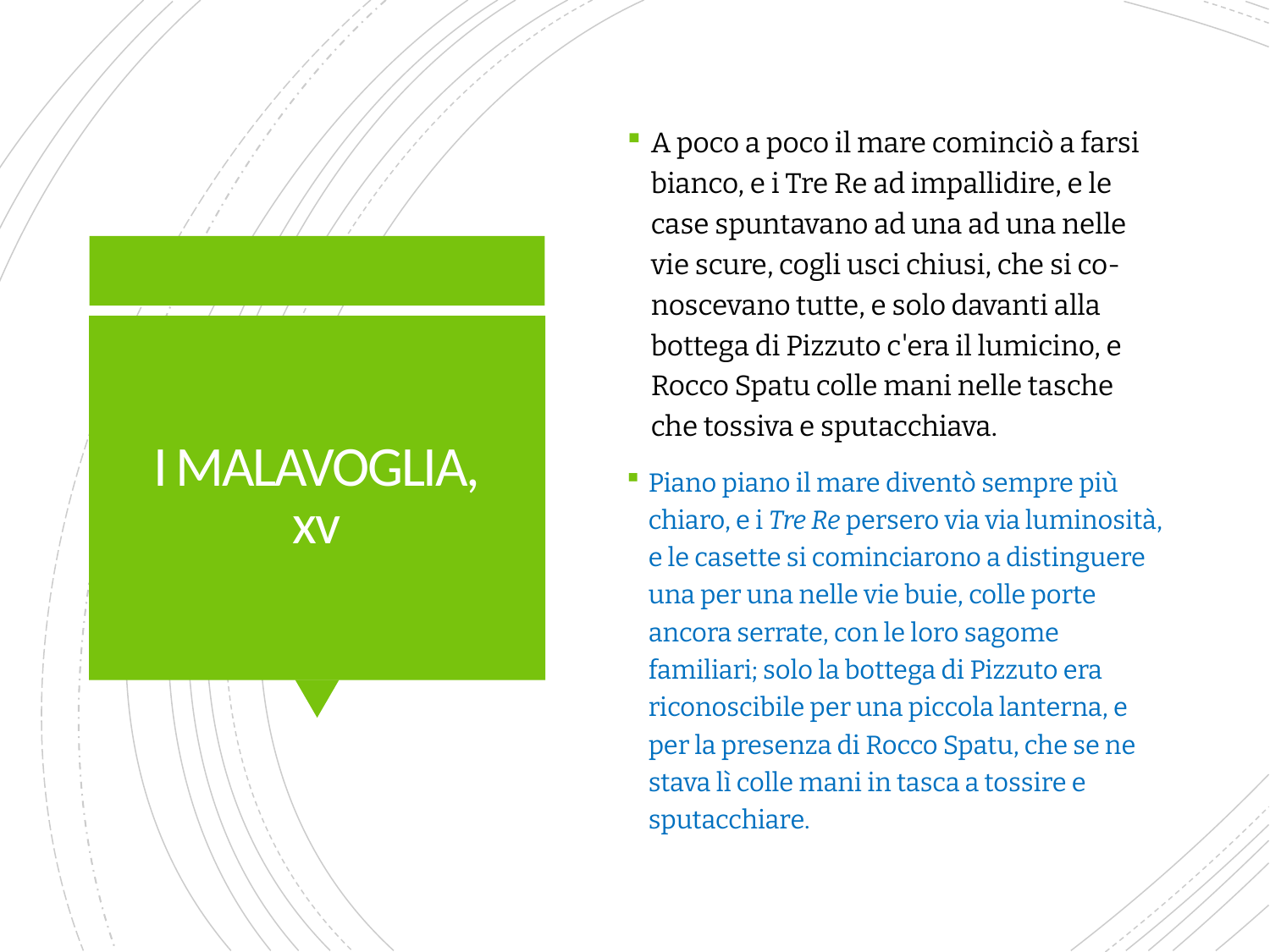

A poco a poco il mare cominciò a farsi bianco, e i Tre Re ad impallidire, e le case spuntavano ad una ad una nelle vie scure, cogli usci chiusi, che si co-
noscevano tutte, e solo davanti alla bottega di Pizzuto c'era il lumicino, e Rocco Spatu colle mani nelle tasche
che tossiva e sputacchiava.
# I MALAVOGLIA, xv
Piano piano il mare diventò sempre più chiaro, e i Tre Re persero via via luminosità, e le casette si cominciarono a distinguere una per una nelle vie buie, colle porte ancora serrate, con le loro sagome familiari; solo la bottega di Pizzuto era riconoscibile per una piccola lanterna, e per la presenza di Rocco Spatu, che se ne stava lì colle mani in tasca a tossire e sputacchiare.